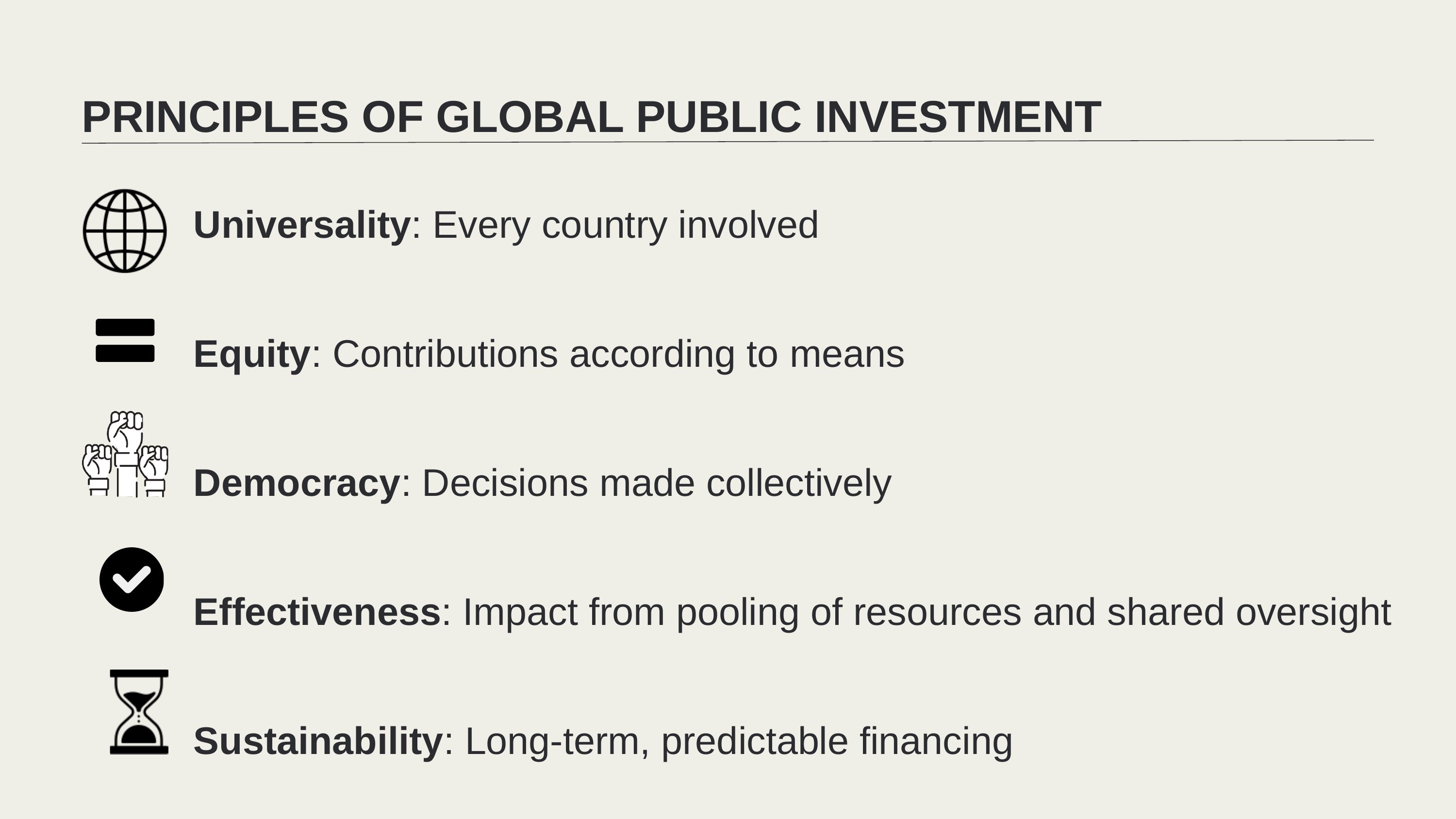

PRINCIPLES OF GLOBAL PUBLIC INVESTMENT
Universality: Every country involved

Equity: Contributions according to means

Democracy: Decisions made collectively

Effectiveness: Impact from pooling of resources and shared oversight

Sustainability: Long-term, predictable financing